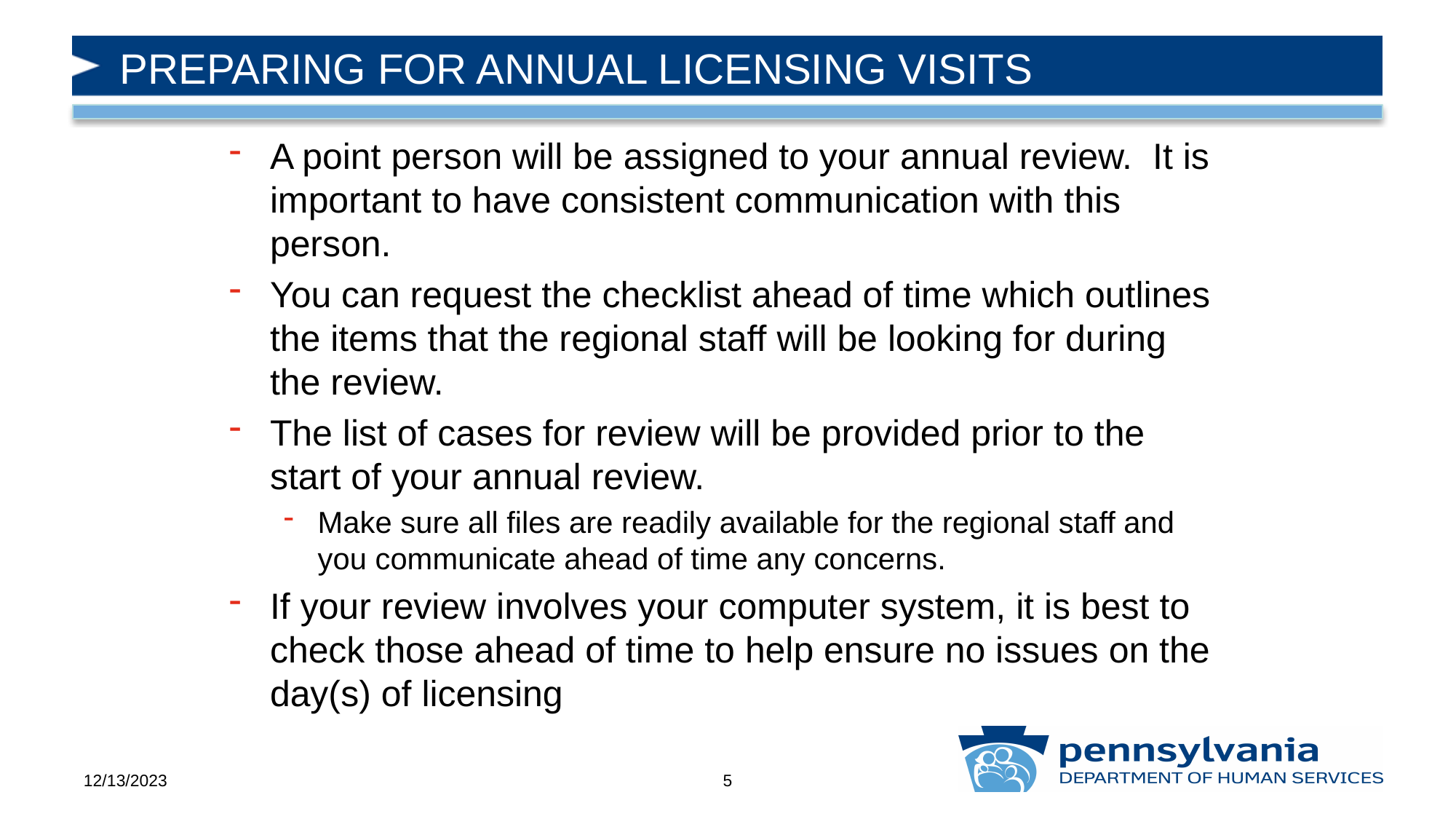

# PREPARING FOR ANNUAL LICENSING VISITS
A point person will be assigned to your annual review.  It is important to have consistent communication with this person.
You can request the checklist ahead of time which outlines the items that the regional staff will be looking for during the review.
The list of cases for review will be provided prior to the start of your annual review.
Make sure all files are readily available for the regional staff and you communicate ahead of time any concerns.
If your review involves your computer system, it is best to check those ahead of time to help ensure no issues on the day(s) of licensing
12/13/2023
5